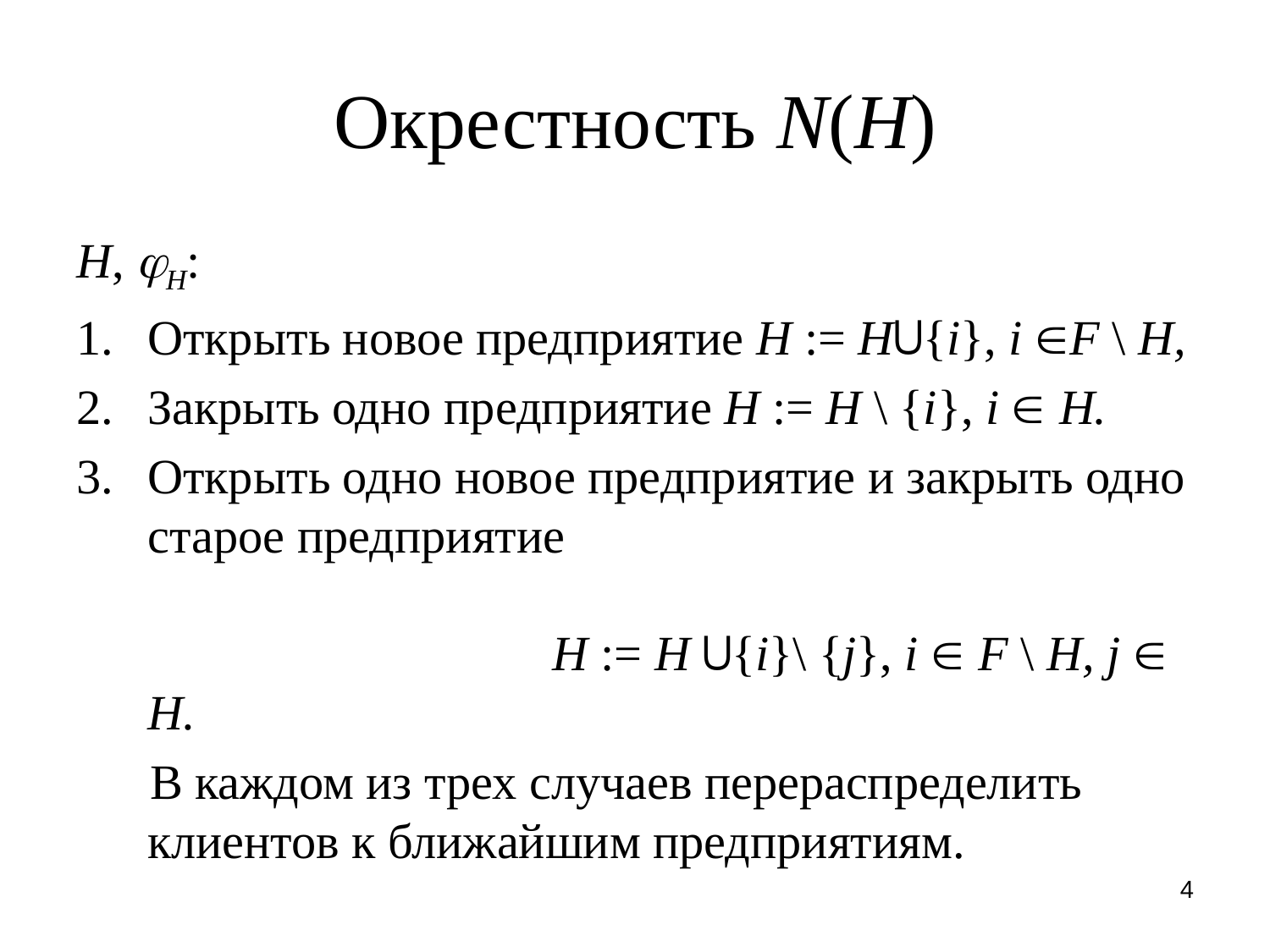

# Окрестность N(H)
H, ϕH:
Открыть новое предприятие H := H⋃{i}, i ∈F \ H,
Закрыть одно предприятие H := H \ {i}, i ∈ H.
Открыть одно новое предприятие и закрыть одно старое предприятие                                                                                                                                                                           H := H ⋃{i}\ {j}, i ∈ F \ H, j ∈ H.
      В каждом из трех случаев перераспределить клиентов к ближайшим предприятиям.
4